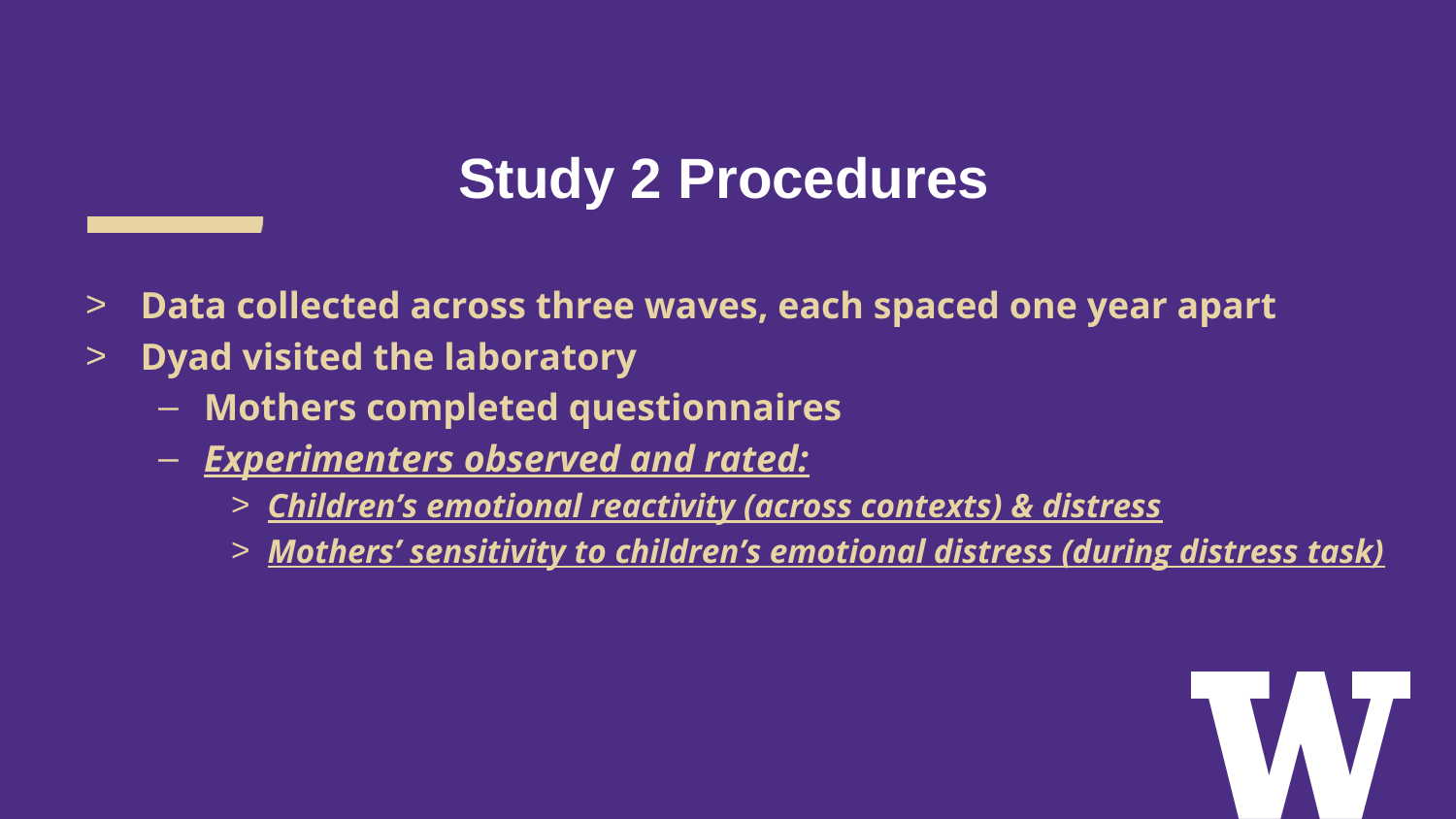

# Study 2 Procedures
Data collected across three waves, each spaced one year apart
Dyad visited the laboratory
Mothers completed questionnaires
Experimenters observed and rated:
Children’s emotional reactivity (across contexts) & distress
Mothers’ sensitivity to children’s emotional distress (during distress task)